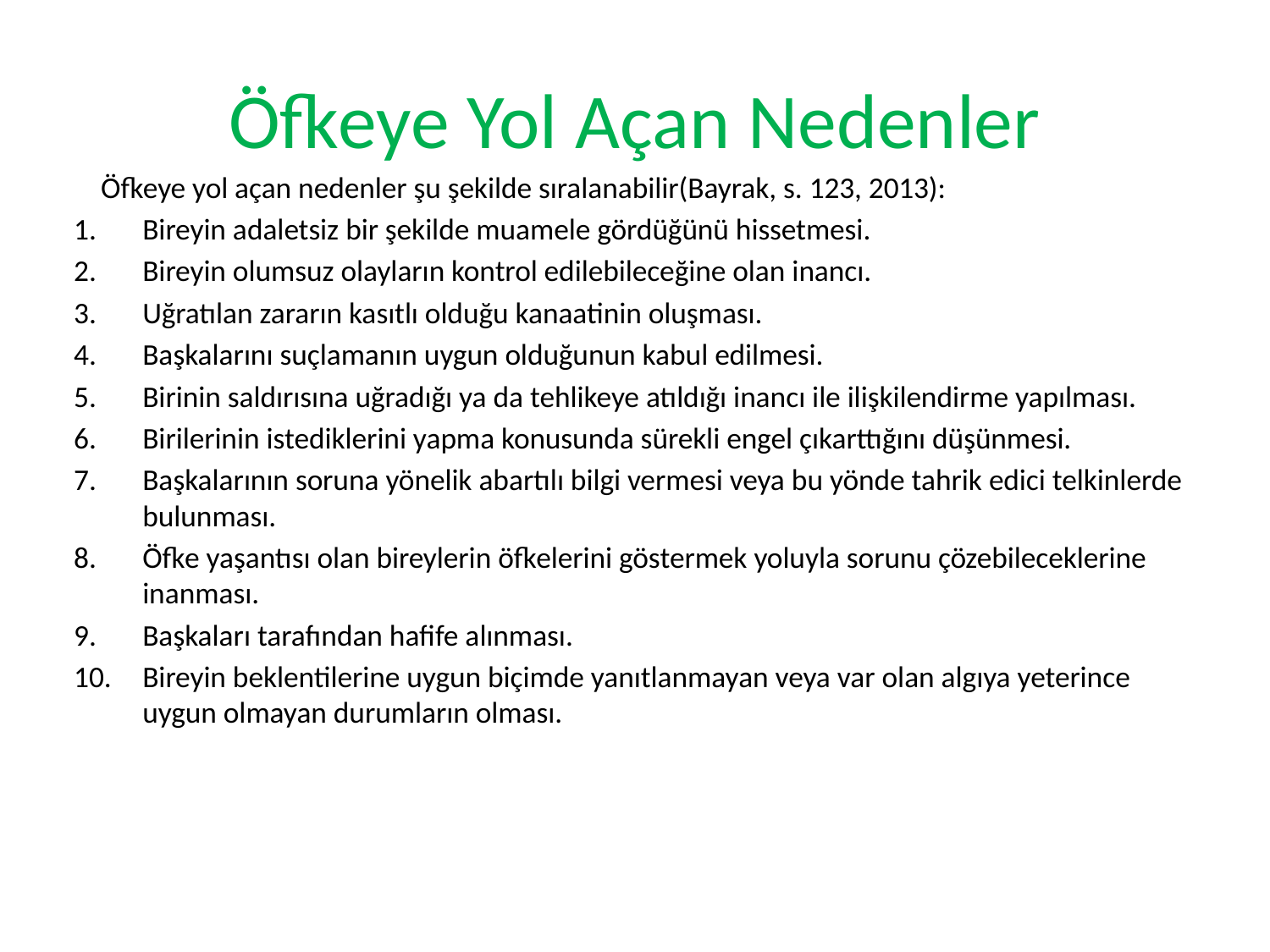

# Öfkeye Yol Açan Nedenler
    Öfkeye yol açan nedenler şu şekilde sıralanabilir(Bayrak, s. 123, 2013):
Bireyin adaletsiz bir şekilde muamele gördüğünü hissetmesi.
Bireyin olumsuz olayların kontrol edilebileceğine olan inancı.
Uğratılan zararın kasıtlı olduğu kanaatinin oluşması.
Başkalarını suçlamanın uygun olduğunun kabul edilmesi.
Birinin saldırısına uğradığı ya da tehlikeye atıldığı inancı ile ilişkilendirme yapılması.
Birilerinin istediklerini yapma konusunda sürekli engel çıkarttığını düşünmesi.
Başkalarının soruna yönelik abartılı bilgi vermesi veya bu yönde tahrik edici telkinlerde bulunması.
Öfke yaşantısı olan bireylerin öfkelerini göstermek yoluyla sorunu çözebileceklerine inanması.
Başkaları tarafından hafife alınması.
Bireyin beklentilerine uygun biçimde yanıtlanmayan veya var olan algıya yeterince uygun olmayan durumların olması.